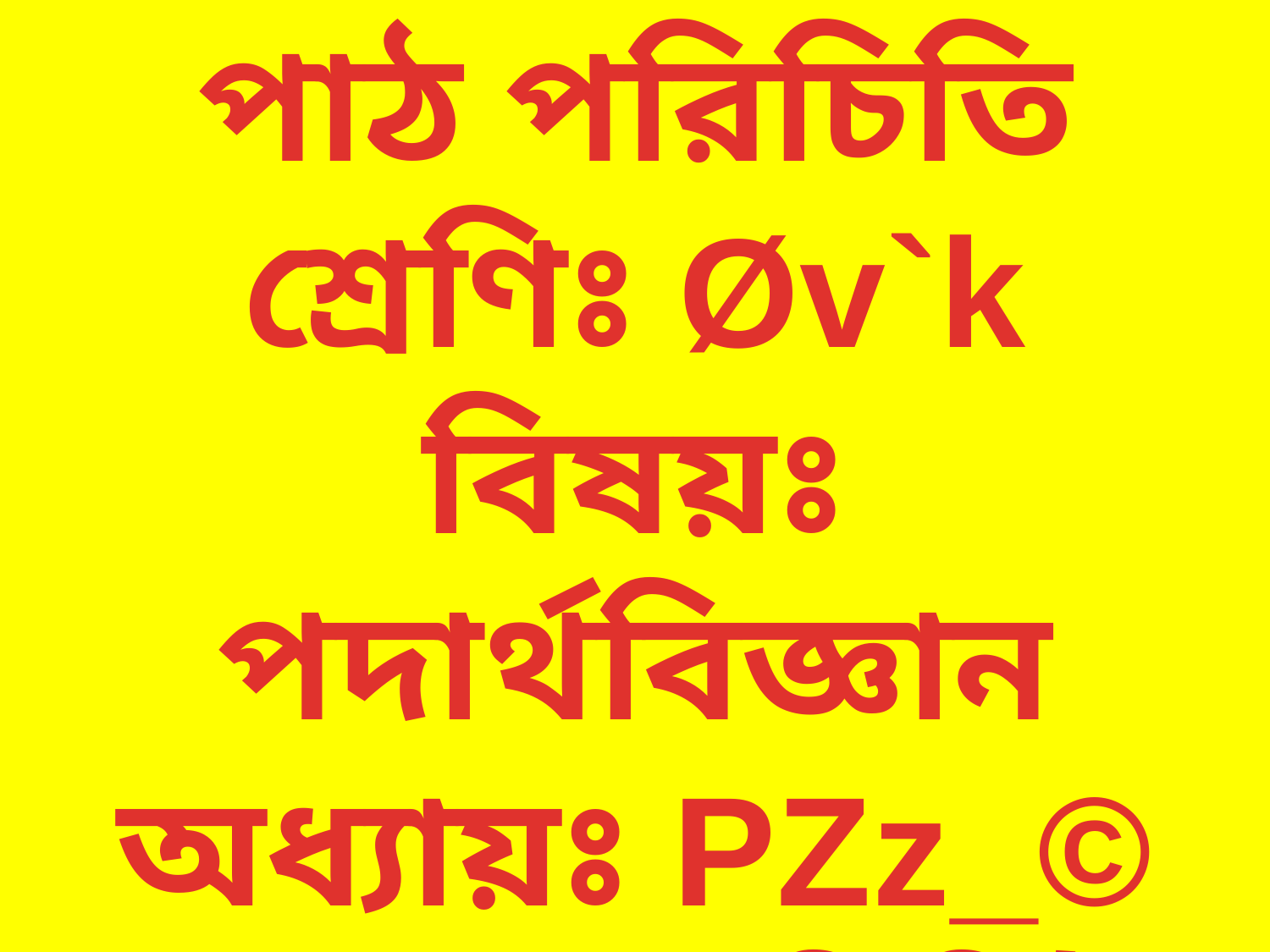

পাঠ পরিচিতি
শ্রেণিঃ Øv`k
বিষয়ঃ পদার্থবিজ্ঞান
অধ্যায়ঃ PZz_©
সময়ঃ ৪0 মিনিট